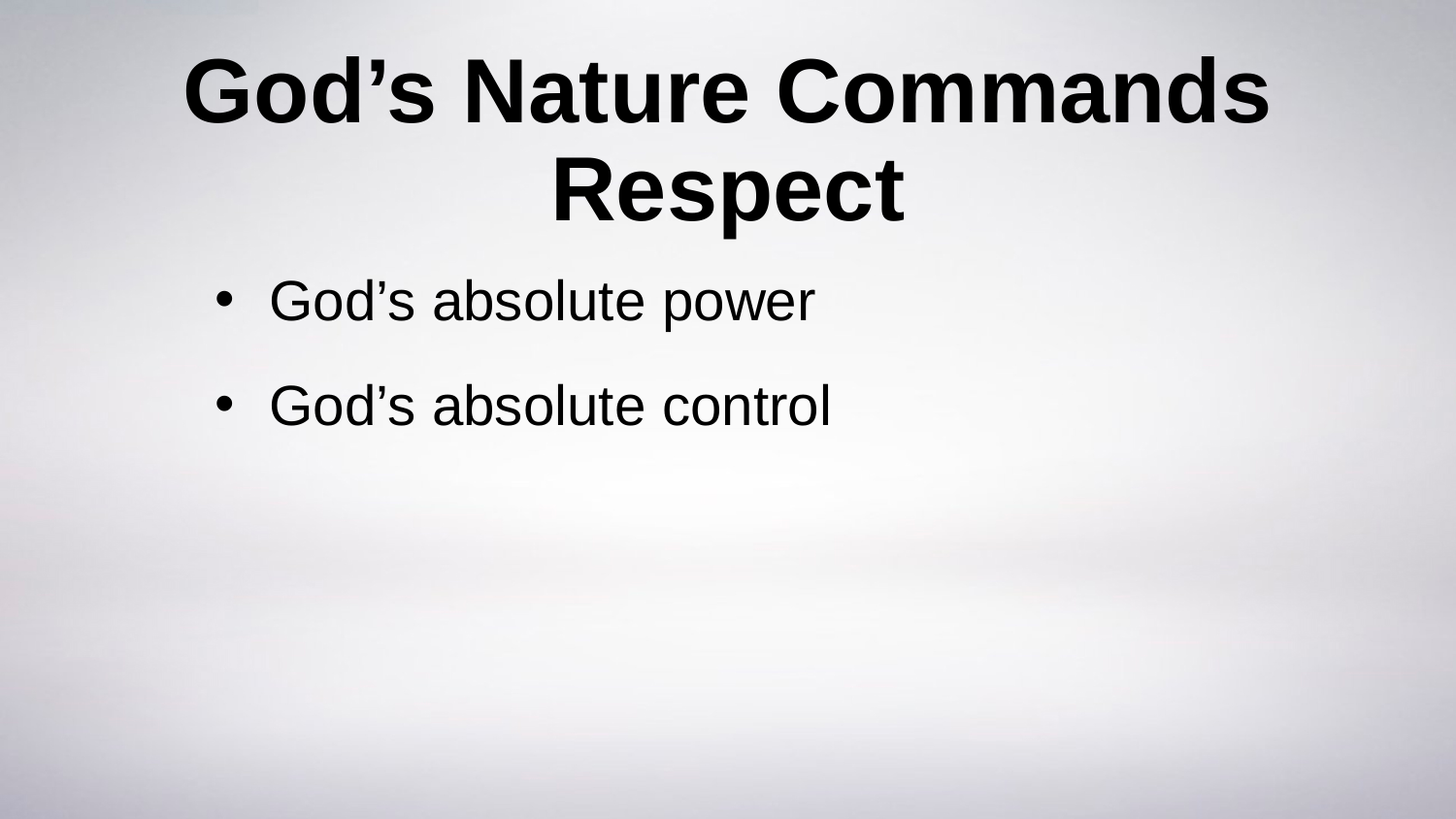

# God’s Nature Commands Respect
God’s absolute power
God’s absolute control